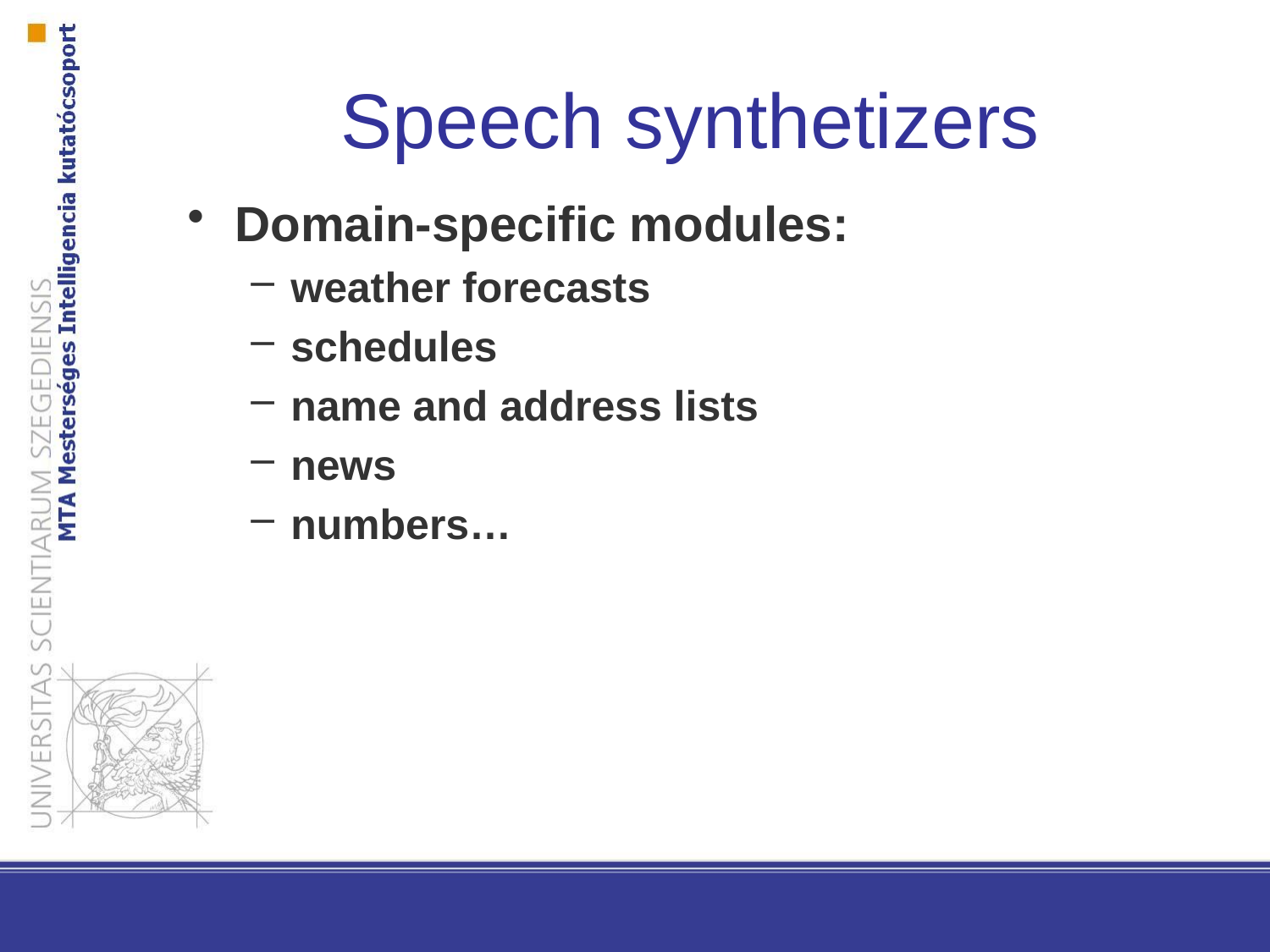

Speech synthetizers
Domain-specific modules:
weather forecasts
schedules
name and address lists
news
numbers…